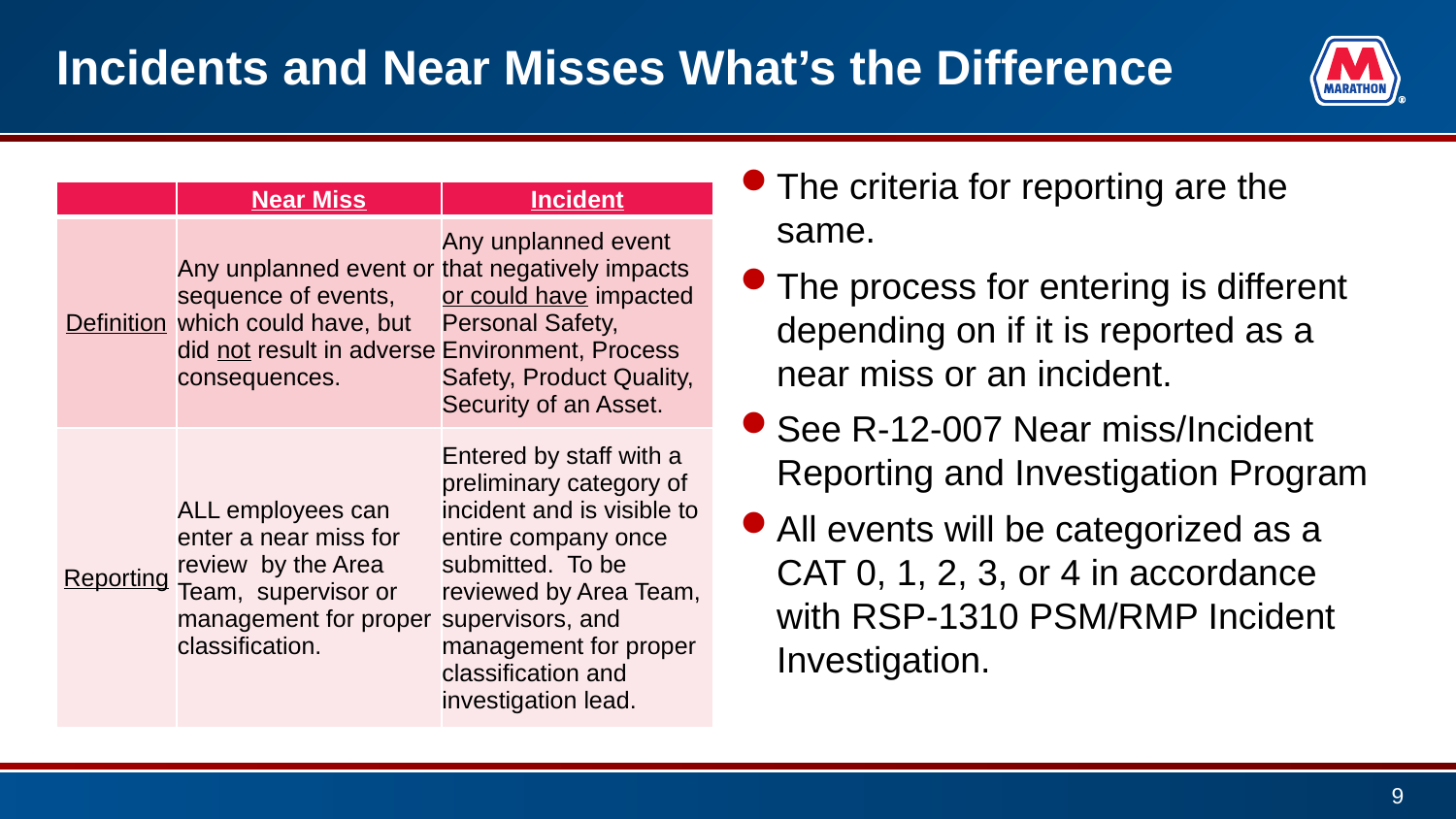

Incidents and Near Misses What’s the Difference
The criteria for reporting are the same.
The process for entering is different depending on if it is reported as a near miss or an incident.
See R-12-007 Near miss/Incident Reporting and Investigation Program
All events will be categorized as a CAT 0, 1, 2, 3, or 4 in accordance with RSP-1310 PSM/RMP Incident Investigation.
|  | Near Miss | Incident |
| --- | --- | --- |
| Definition | Any unplanned event or sequence of events, which could have, but did not result in adverse consequences. | Any unplanned event that negatively impacts or could have impacted Personal Safety, Environment, Process Safety, Product Quality, Security of an Asset. |
| Reporting | ALL employees can enter a near miss for review by the Area Team, supervisor or management for proper classification. | Entered by staff with a preliminary category of incident and is visible to entire company once submitted. To be reviewed by Area Team, supervisors, and management for proper classification and investigation lead. |
9